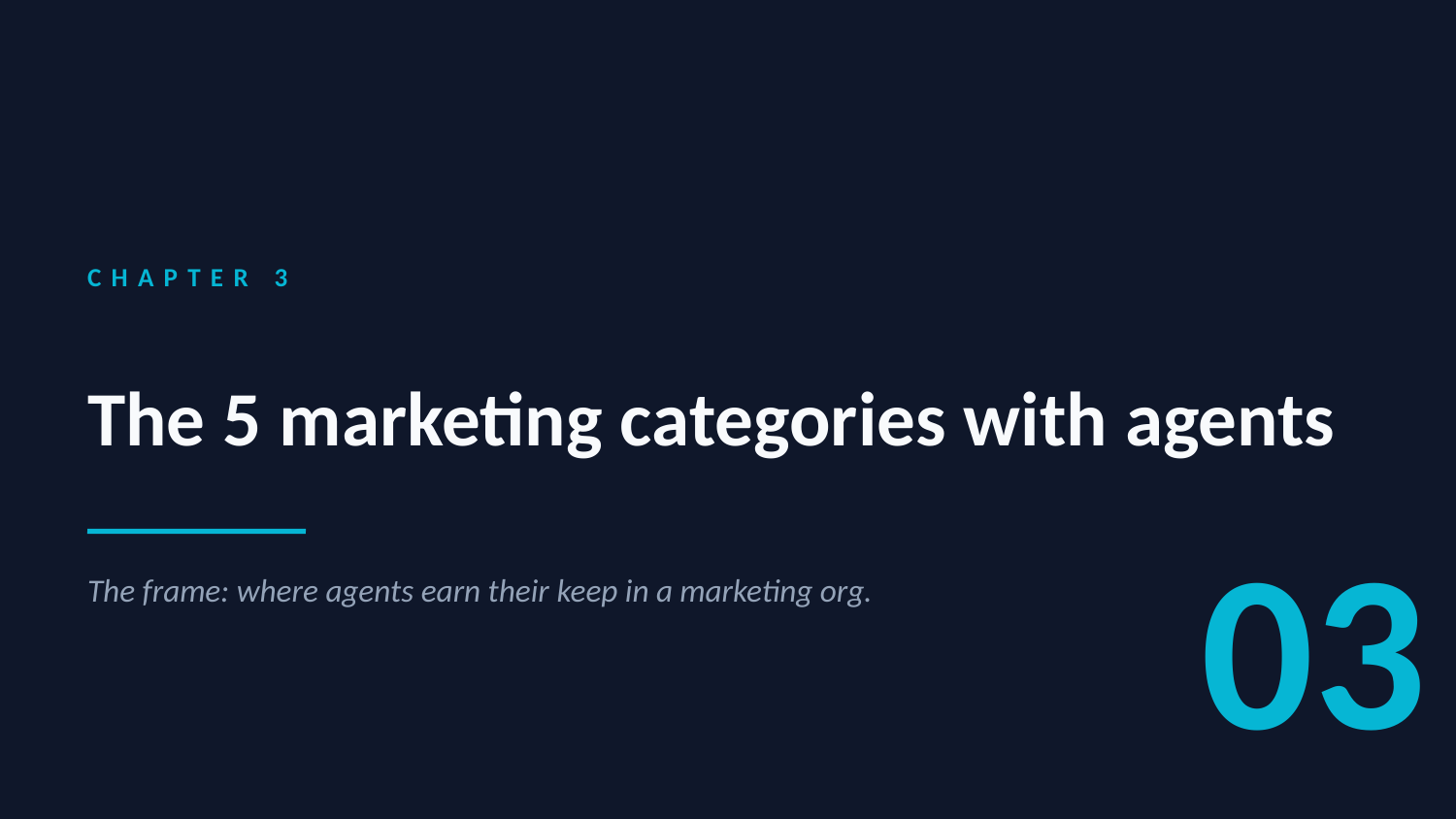

CHAPTER 3
The 5 marketing categories with agents
03

The frame: where agents earn their keep in a marketing org.